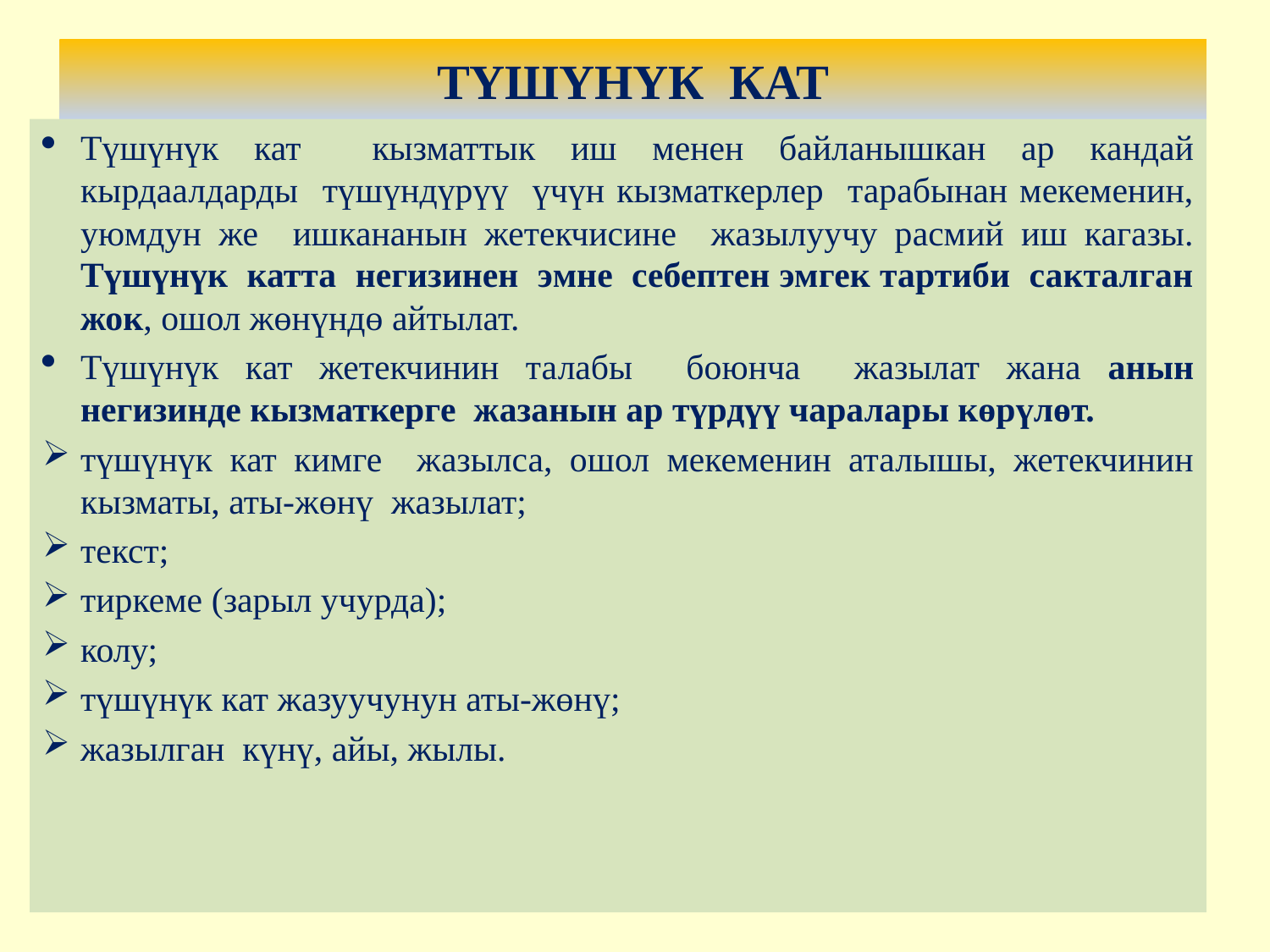

# ТҮШҮНҮК  КАТ
Түшүнүк кат  кызматтык иш менен байланышкан ар кандай кырдаалдарды  түшүндүрүү  үчүн кызматкерлер  тарабынан мекеменин, уюмдун же  ишкананын жетекчисине  жазылуучу расмий иш кагазы. Түшүнүк  катта  негизинен  эмне  себептен эмгек тартиби  сакталган жок, ошол жөнүндө айтылат.
Түшүнүк кат жетекчинин талабы  боюнча  жазылат жана анын негизинде кызматкерге  жазанын ар түрдүү чаралары көрүлөт.
түшүнүк кат кимге  жазылса, ошол мекеменин аталышы, жетекчинин кызматы, аты-жөнү  жазылат;
текст;
тиркеме (зарыл учурда);
колу;
түшүнүк кат жазуучунун аты-жөнү;
жазылган  күнү, айы, жылы.